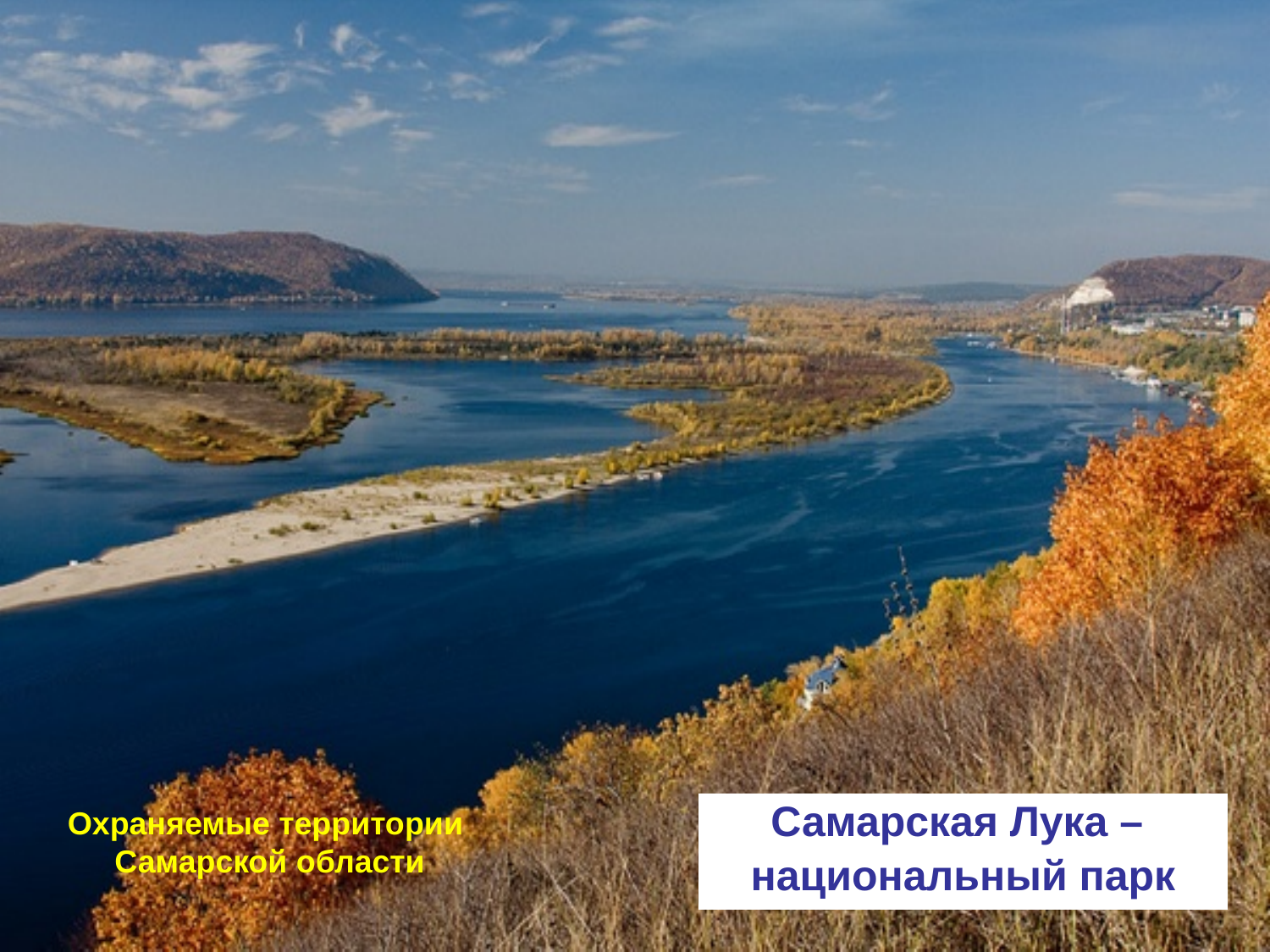

# Охраняемые территории Самарской области
Самарская Лука –
национальный парк